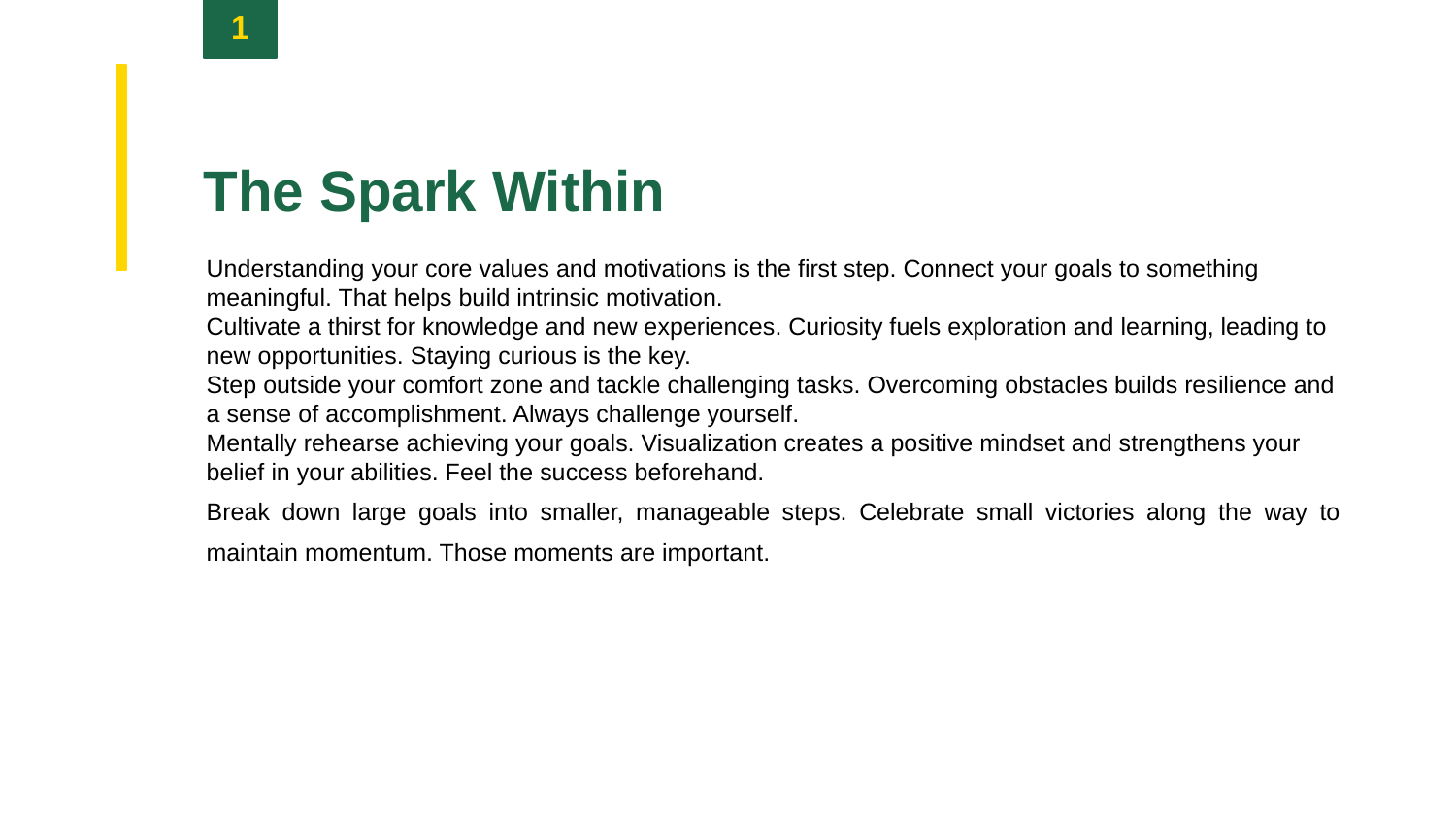

1

The Spark Within
Understanding your core values and motivations is the first step. Connect your goals to something meaningful. That helps build intrinsic motivation.
Cultivate a thirst for knowledge and new experiences. Curiosity fuels exploration and learning, leading to new opportunities. Staying curious is the key.
Step outside your comfort zone and tackle challenging tasks. Overcoming obstacles builds resilience and a sense of accomplishment. Always challenge yourself.
Mentally rehearse achieving your goals. Visualization creates a positive mindset and strengthens your belief in your abilities. Feel the success beforehand.
Break down large goals into smaller, manageable steps. Celebrate small victories along the way to maintain momentum. Those moments are important.